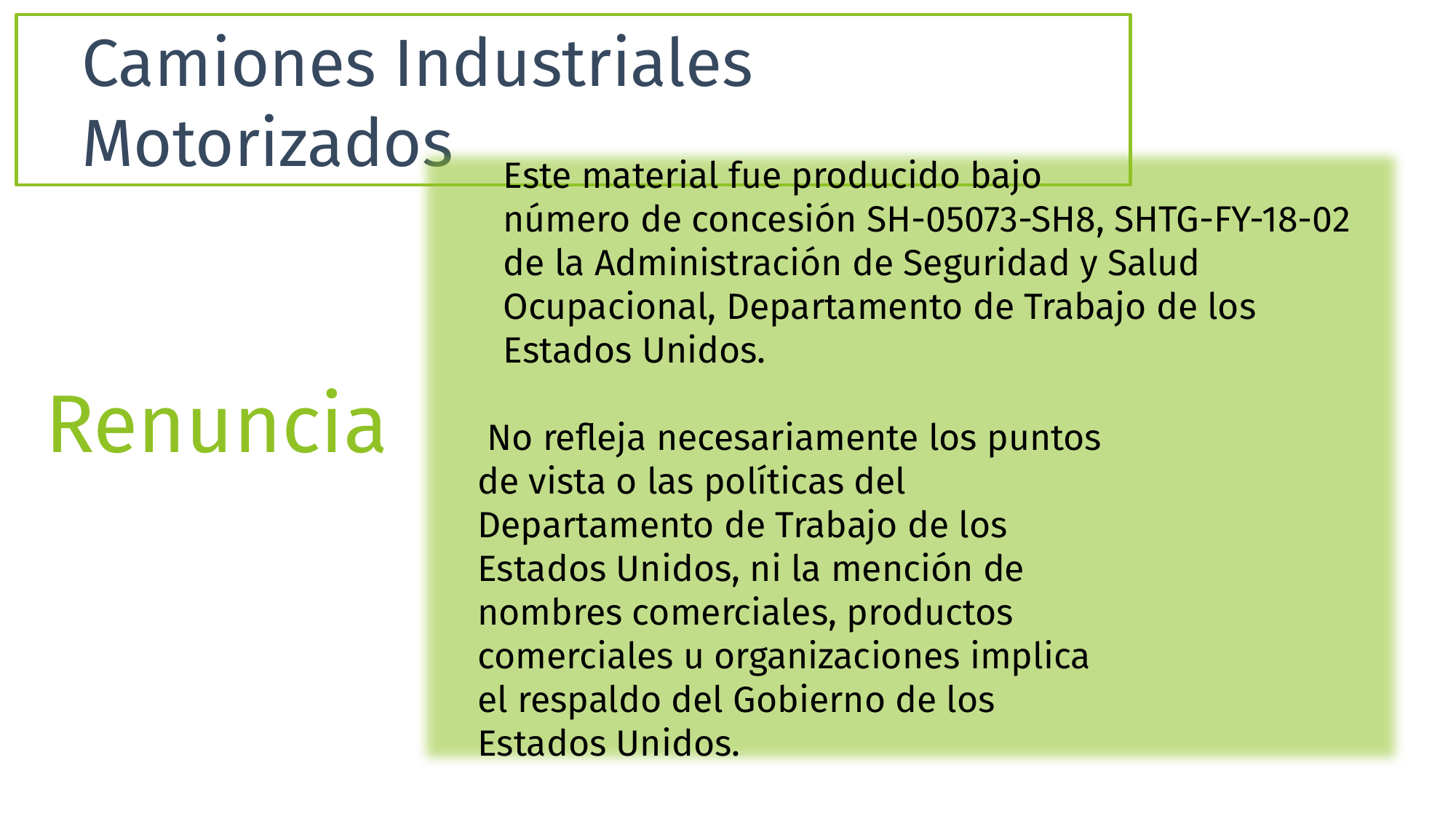

Camiones Industriales Motorizados
Este material fue producido bajo
número de concesión SH-05073-SH8, SHTG-FY-18-02 de la Administración de Seguridad y Salud Ocupacional, Departamento de Trabajo de los Estados Unidos.

    No refleja necesariamente los puntos
   de vista o las políticas del
   Departamento de Trabajo de los
   Estados Unidos, ni la mención de
   nombres comerciales, productos
   comerciales u organizaciones implica
   el respaldo del Gobierno de los
   Estados Unidos.
# Renuncia